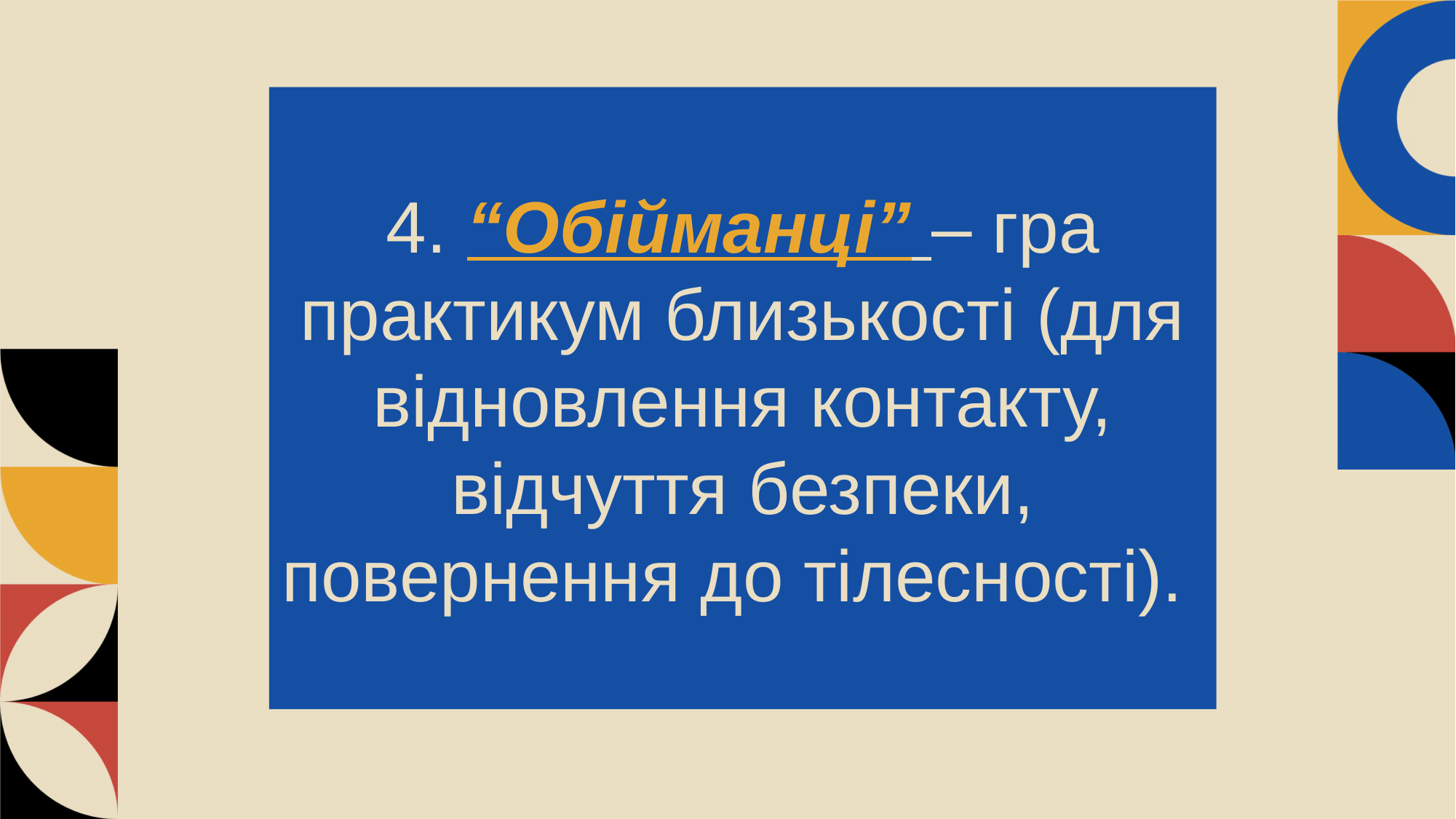

4. “Обійманці” – гра практикум близькості (для відновлення контакту, відчуття безпеки, повернення до тілесності).